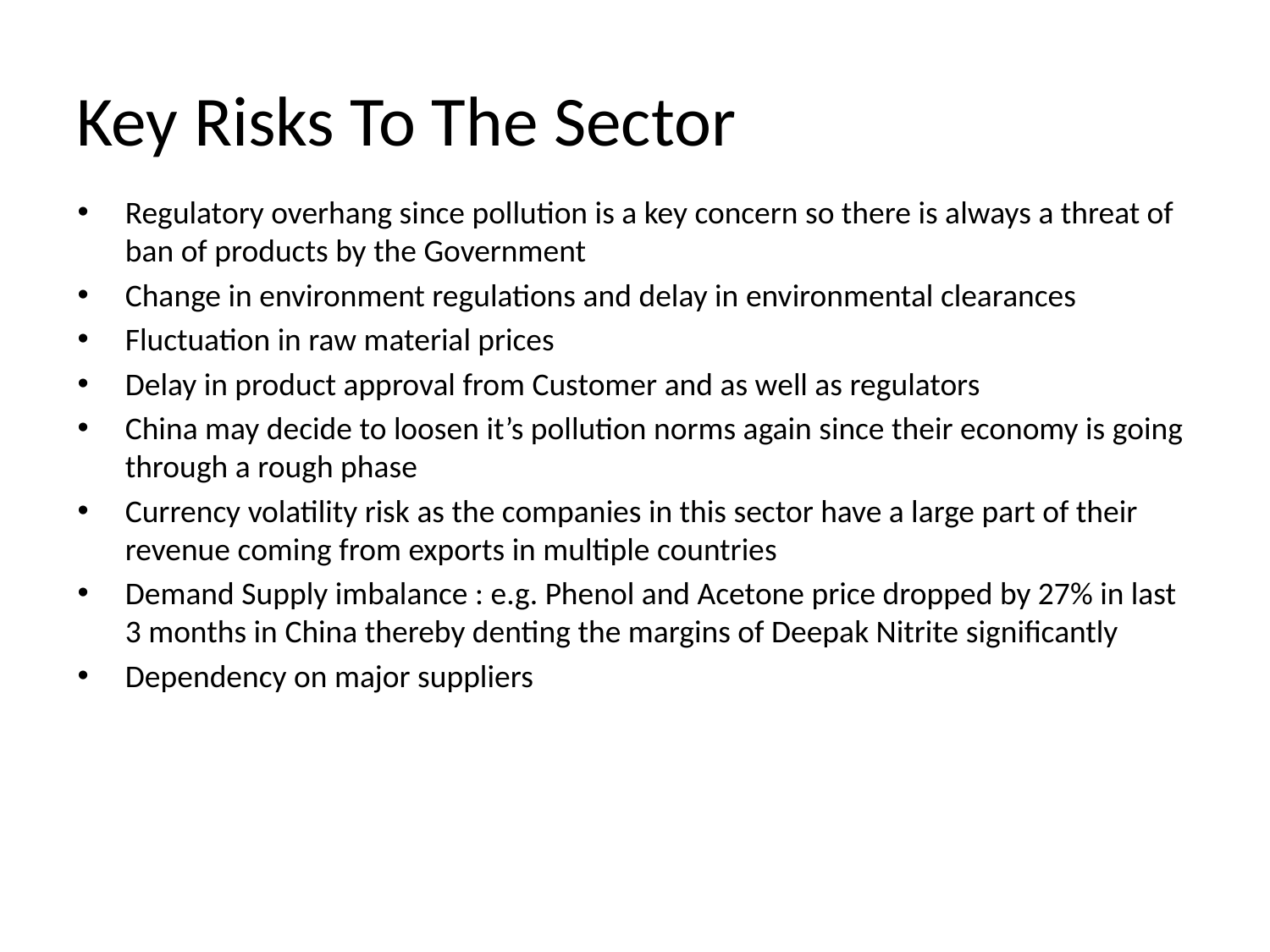

# Key Risks To The Sector
Regulatory overhang since pollution is a key concern so there is always a threat of ban of products by the Government
Change in environment regulations and delay in environmental clearances
Fluctuation in raw material prices
Delay in product approval from Customer and as well as regulators
China may decide to loosen it’s pollution norms again since their economy is going through a rough phase
Currency volatility risk as the companies in this sector have a large part of their revenue coming from exports in multiple countries
Demand Supply imbalance : e.g. Phenol and Acetone price dropped by 27% in last 3 months in China thereby denting the margins of Deepak Nitrite significantly
Dependency on major suppliers